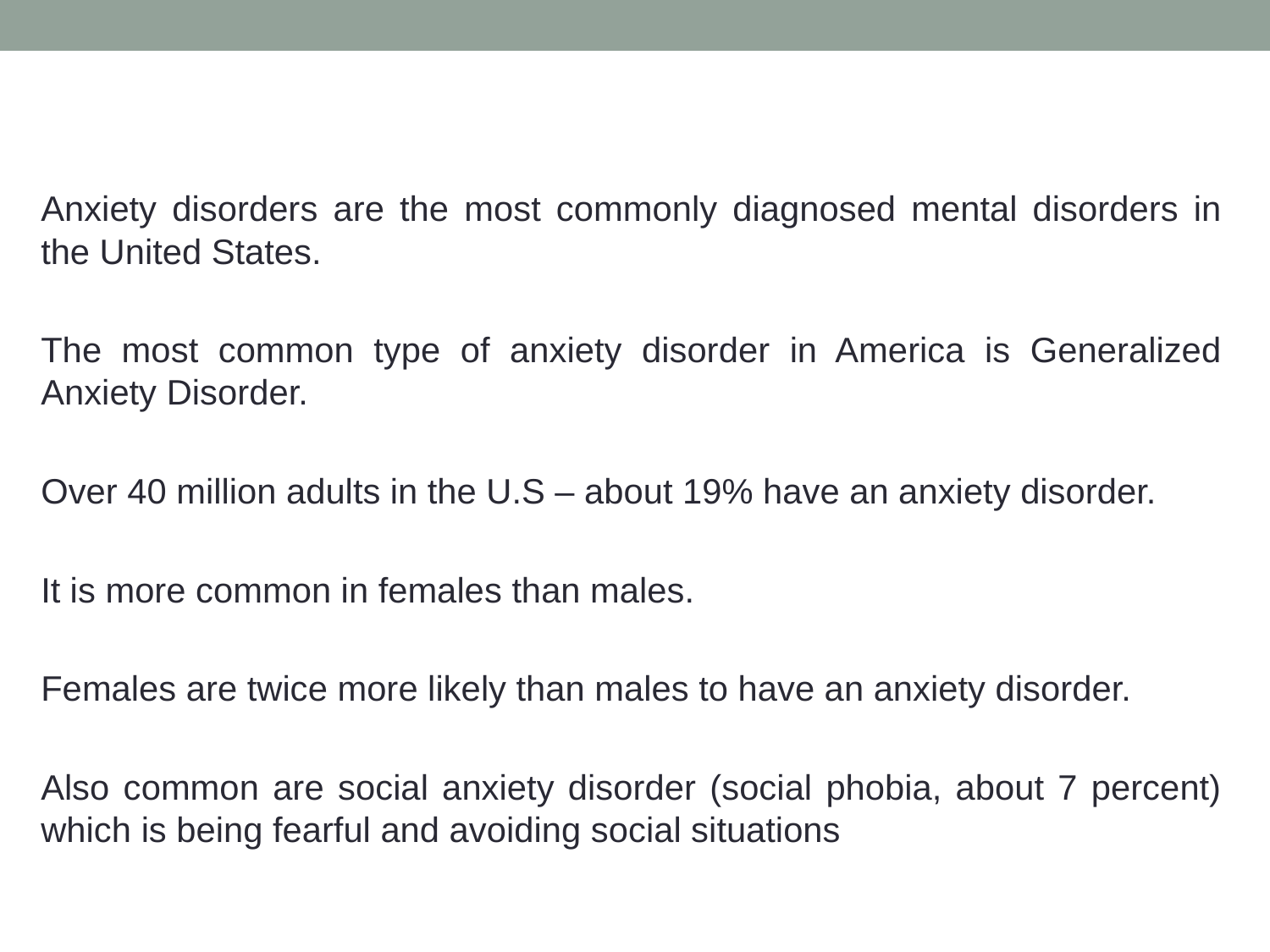

Anxiety disorders are the most commonly diagnosed mental disorders in the United States.

The most common type of anxiety disorder in America is Generalized Anxiety Disorder.

Over 40 million adults in the U.S – about 19% have an anxiety disorder.

It is more common in females than males.

Females are twice more likely than males to have an anxiety disorder.

Also common are social anxiety disorder (social phobia, about 7 percent) which is being fearful and avoiding social situations